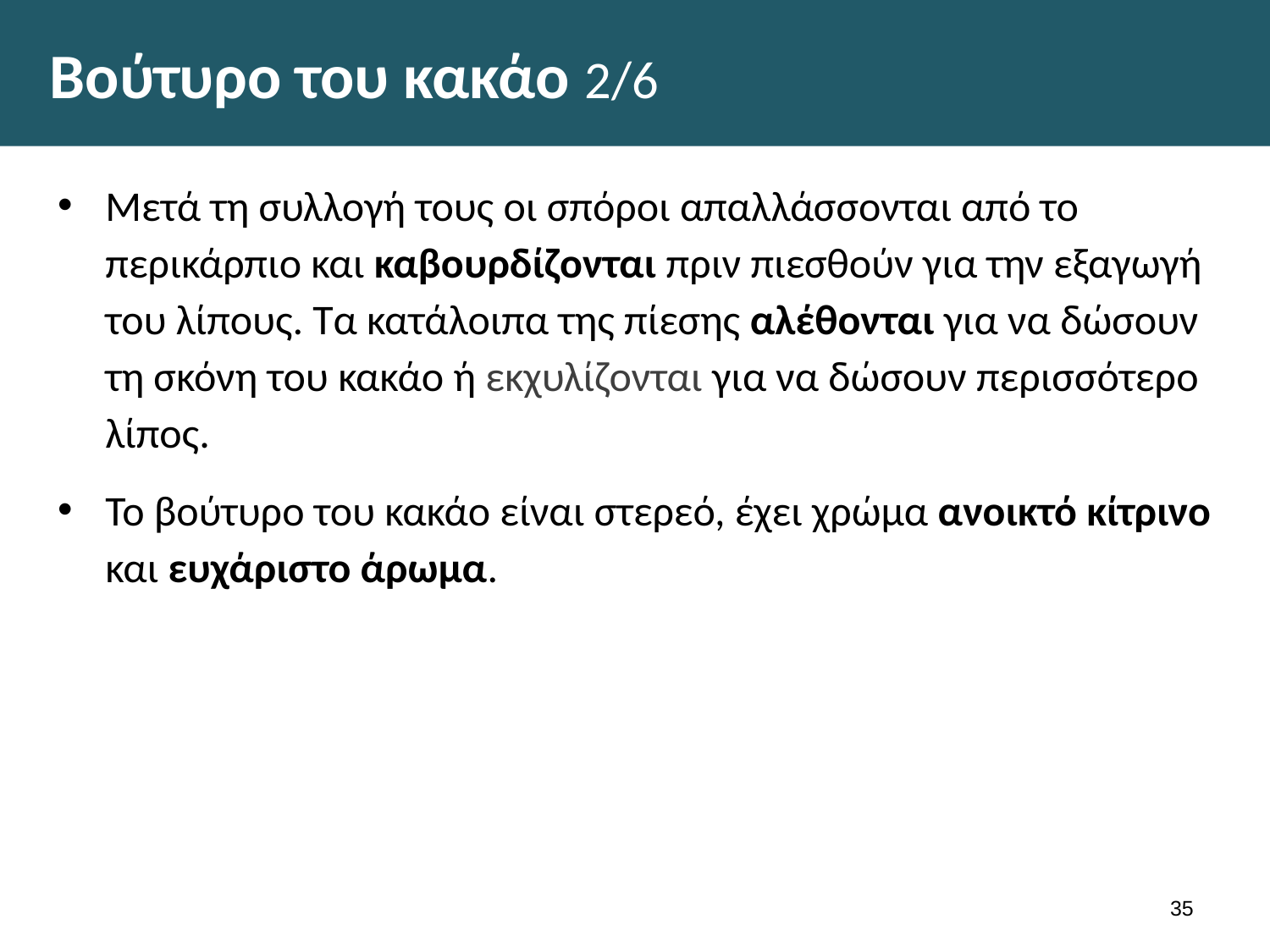

# Βούτυρο του κακάο 2/6
Μετά τη συλλογή τους οι σπόροι απαλλάσσονται από το περικάρπιο και καβουρδίζονται πριν πιεσθούν για την εξαγωγή του λίπους. Τα κατάλοιπα της πίεσης αλέθονται για να δώσουν τη σκόνη του κακάο ή εκχυλίζονται για να δώσουν περισσότερο λίπος.
Το βούτυρο του κακάο είναι στερεό, έχει χρώμα ανοικτό κίτρινο και ευχάριστο άρωμα.

35